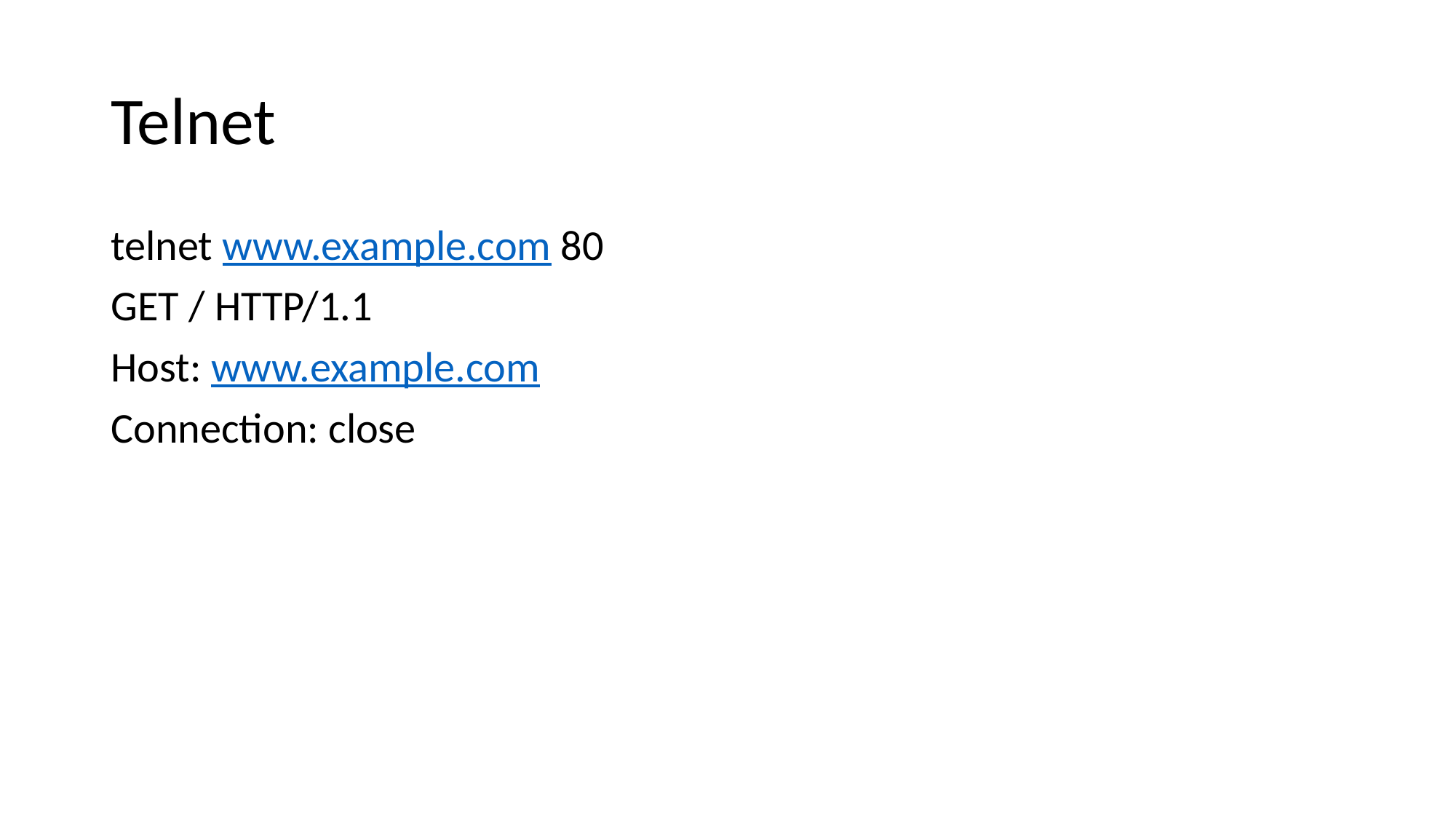

# Telnet
telnet www.example.com 80
GET / HTTP/1.1
Host: www.example.com
Connection: close